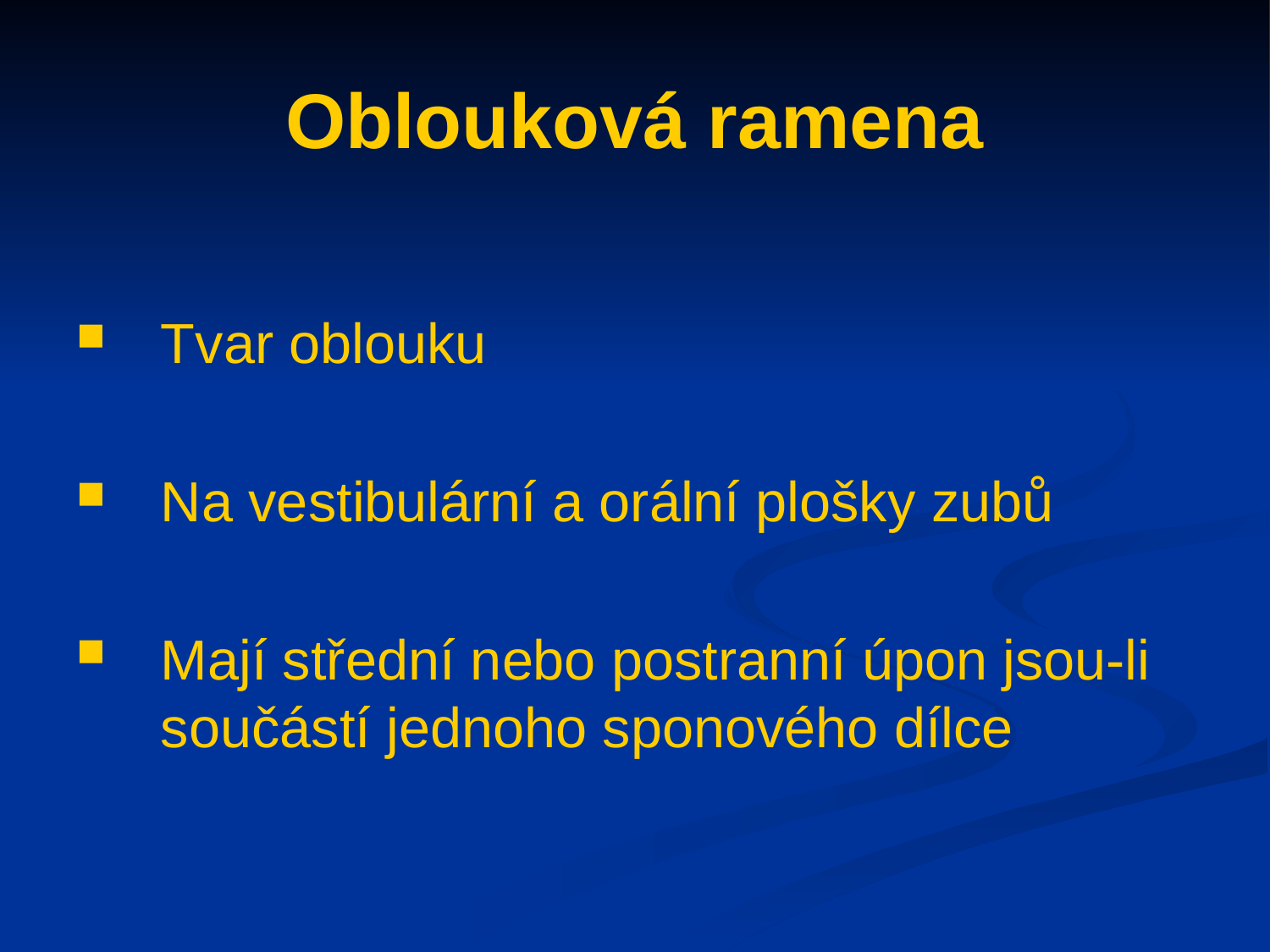

# Oblouková ramena

Tvar oblouku

Na vestibulární a orální plošky zubů

Mají střední nebo postranní úpon jsou-li součástí jednoho sponového dílce